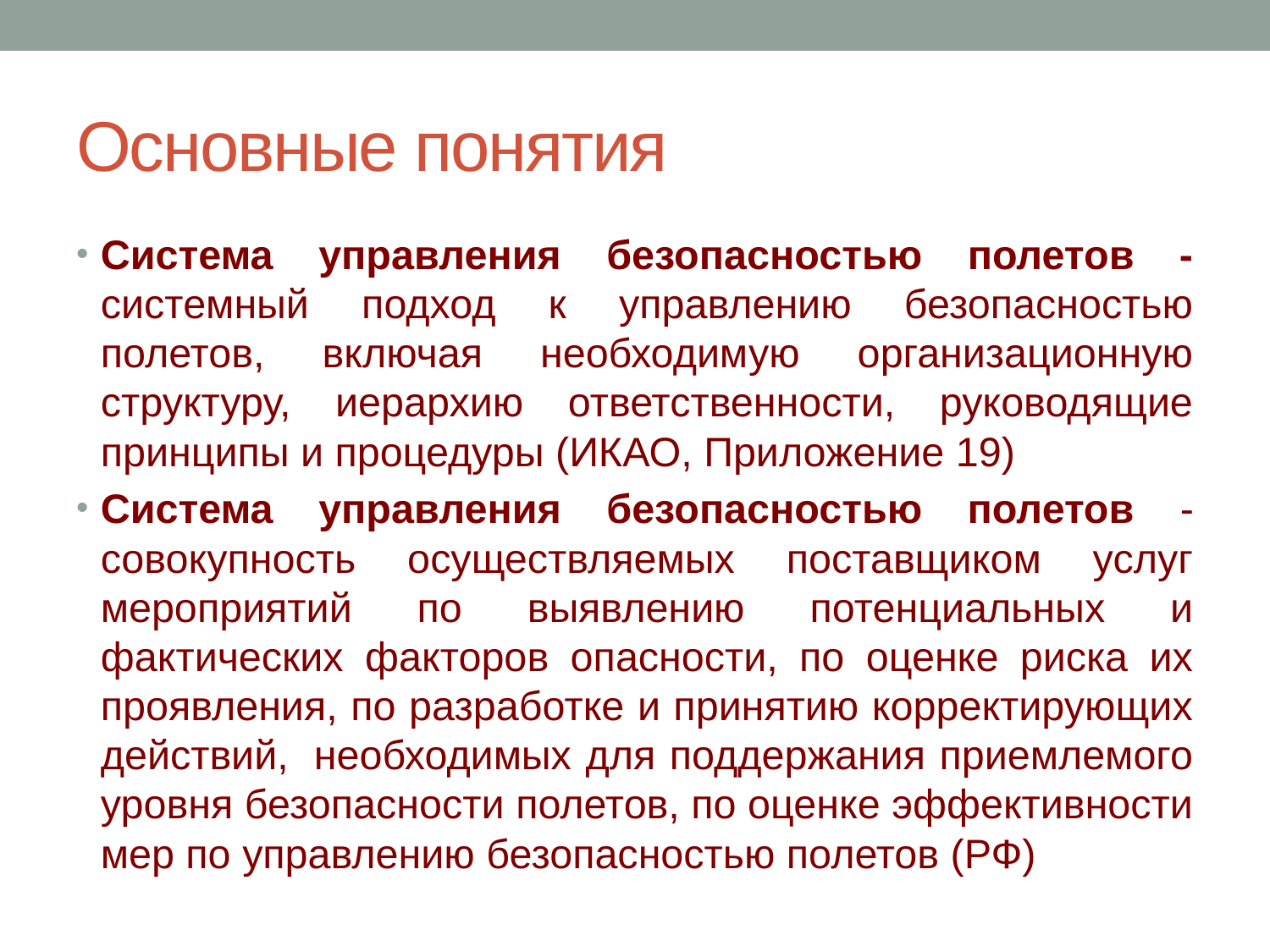

# Основные понятия
Система управления безопасностью полетов - системный подход к управлению безопасностью полетов, включая необходимую организационную структуру, иерархию ответственности, руководящие принципы и процедуры (ИКАО, Приложение 19)
Система управления безопасностью полетов - совокупность осуществляемых поставщиком услуг мероприятий по выявлению потенциальных и фактических факторов опасности, по оценке риска их проявления, по разработке и принятию корректирующих действий,  необходимых для поддержания приемлемого уровня безопасности полетов, по оценке эффективности мер по управлению безопасностью полетов (РФ)